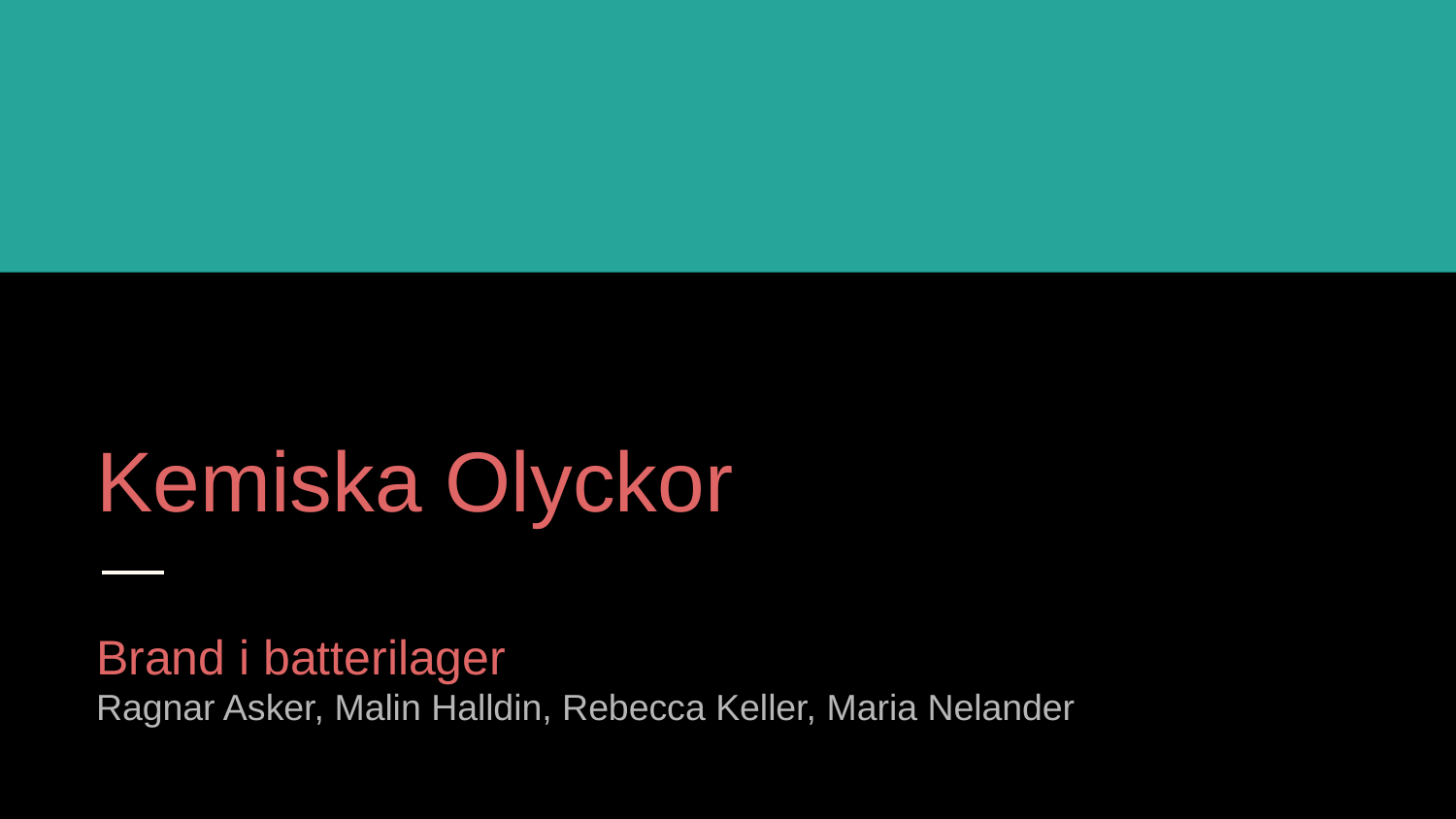

# Kemiska Olyckor
Brand i batterilager
Ragnar Asker, Malin Halldin, Rebecca Keller, Maria Nelander